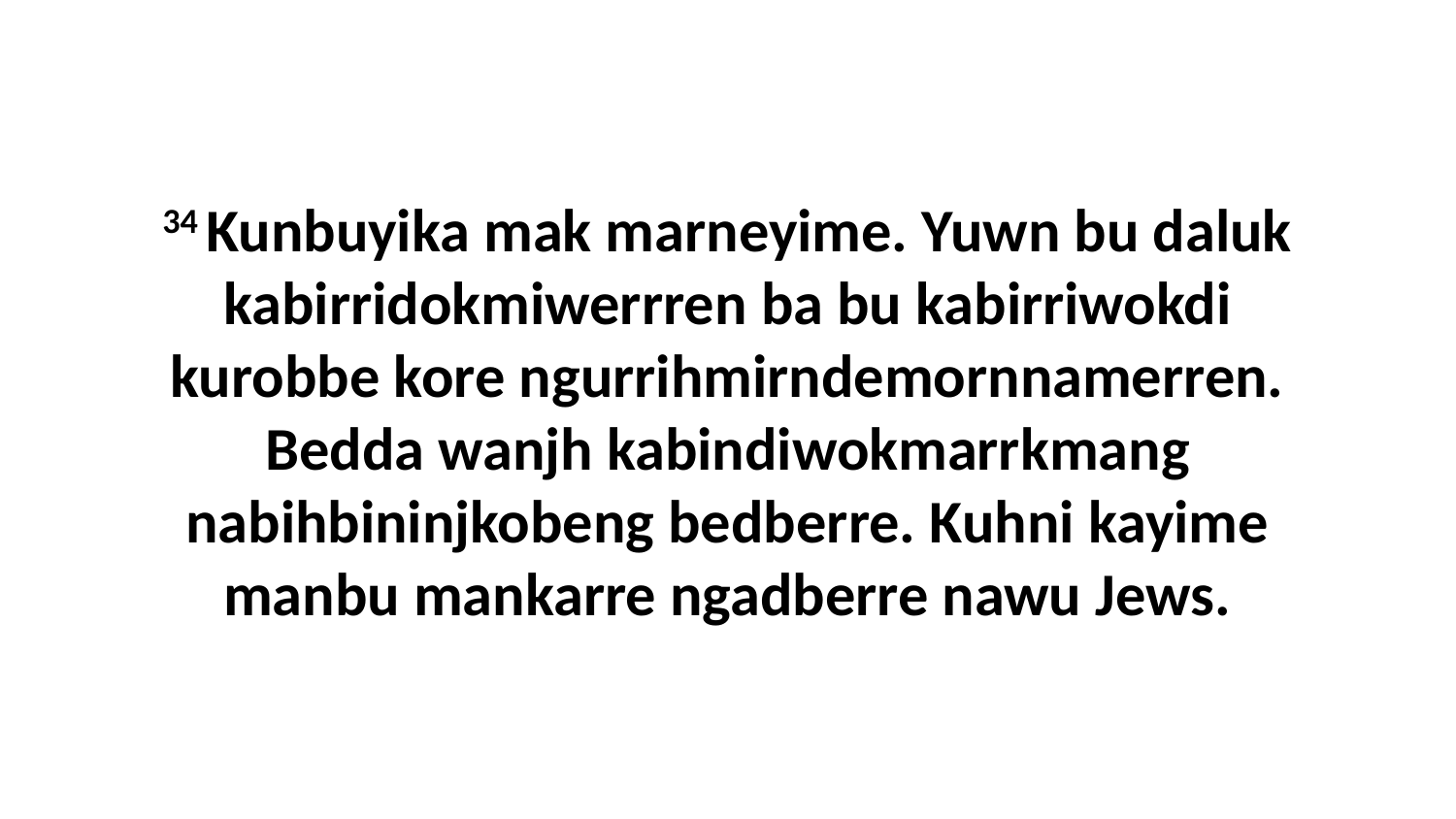

34 Kunbuyika mak marneyime. Yuwn bu daluk kabirridokmiwerrren ba bu kabirriwokdi kurobbe kore ngurrihmirndemornnamerren. Bedda wanjh kabindiwokmarrkmang nabihbininjkobeng bedberre. Kuhni kayime manbu mankarre ngadberre nawu Jews.